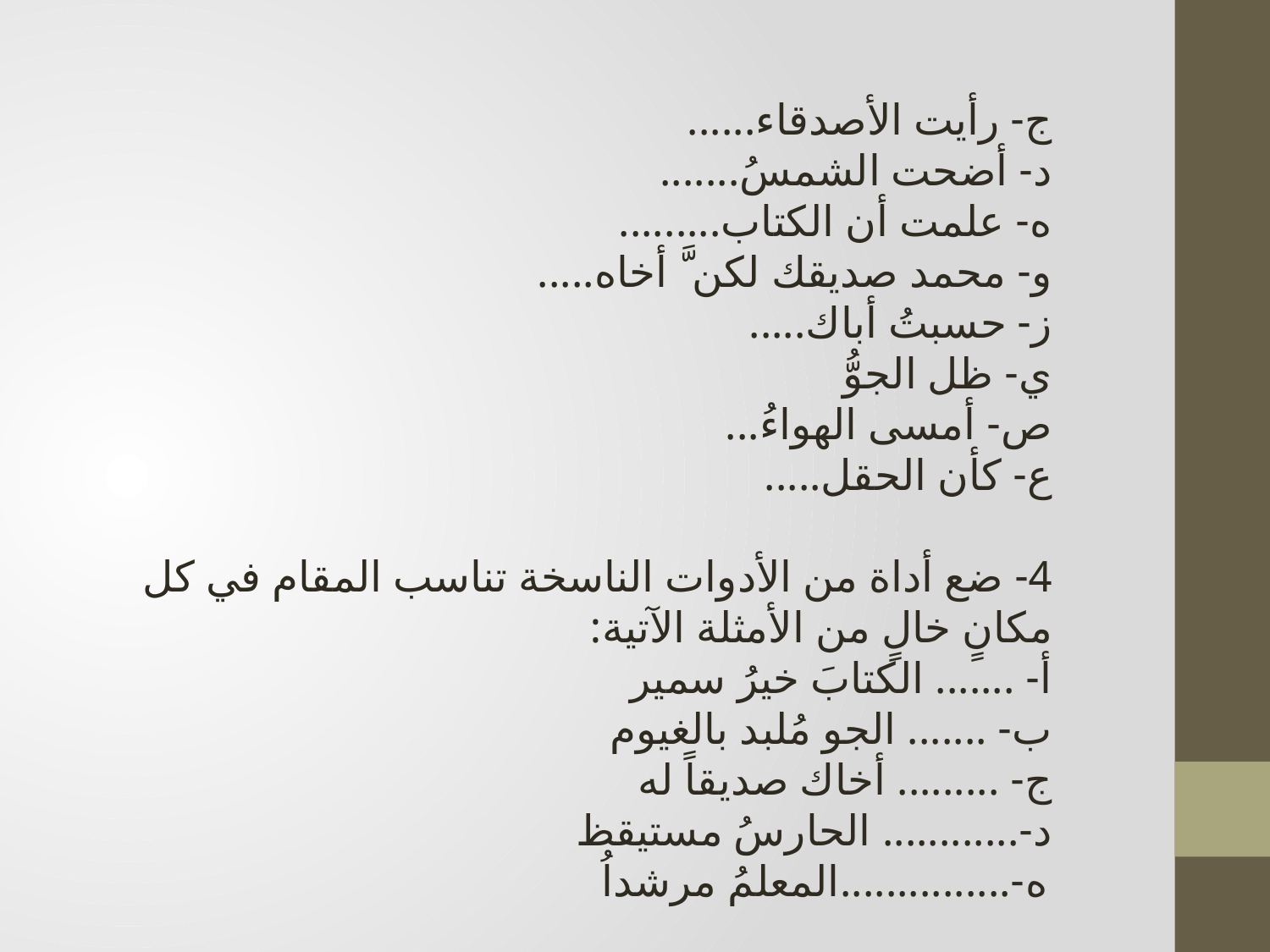

ج- رأيت الأصدقاء......
د- أضحت الشمسُ.......
ه- علمت أن الكتاب.........
و- محمد صديقك لكن َّ أخاه.....
ز- حسبتُ أباك.....
ي- ظل الجوُّ
ص- أمسى الهواءُ...
ع- كأن الحقل.....

4- ضع أداة من الأدوات الناسخة تناسب المقام في كل مكانٍ خالٍ من الأمثلة الآتية:
أ- ....... الكتابَ خيرُ سمير
ب- ....... الجو مُلبد بالغيوم
ج- ......... أخاك صديقاً له
د-............ الحارسُ مستيقظ
ه-...............المعلمُ مرشداُ